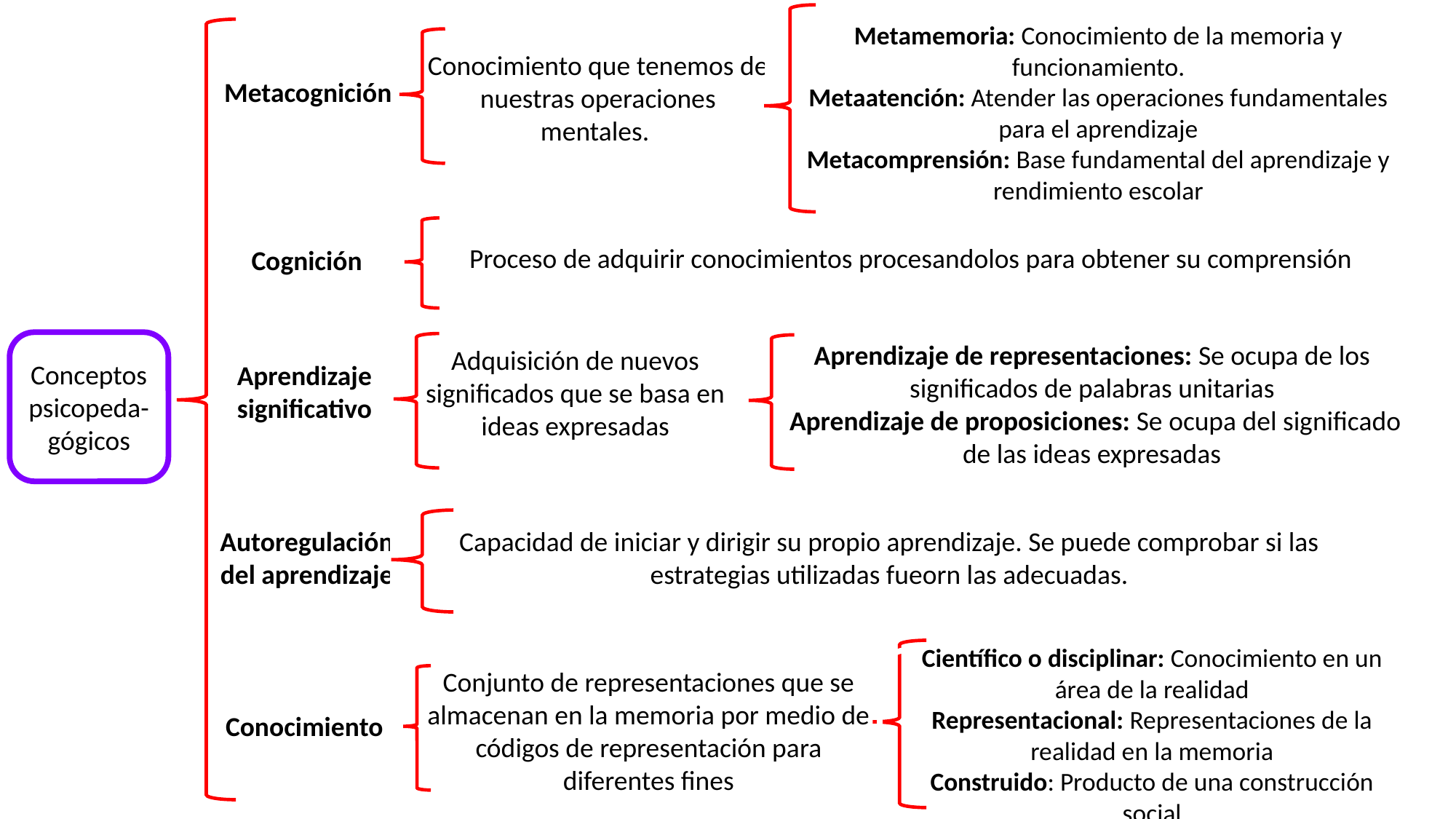

Metamemoria: Conocimiento de la memoria y funcionamiento.
Metaatención: Atender las operaciones fundamentales para el aprendizaje
Metacomprensión: Base fundamental del aprendizaje y rendimiento escolar

Metacognición
Conocimiento que tenemos de nuestras operaciones mentales.
Proceso de adquirir conocimientos procesandolos para obtener su comprensión
Cognición

Aprendizaje de representaciones: Se ocupa de los significados de palabras unitarias
 Aprendizaje de proposiciones: Se ocupa del significado de las ideas expresadas
Conceptos psicopeda-gógicos

Aprendizaje significativo
Adquisición de nuevos significados que se basa en ideas expresadas
Autoregulación del aprendizaje
Capacidad de iniciar y dirigir su propio aprendizaje. Se puede comprobar si las estrategias utilizadas fueorn las adecuadas.

Científico o disciplinar: Conocimiento en un área de la realidad
Representacional: Representaciones de la realidad en la memoria
Construido: Producto de una construcción social

Conocimiento
Conjunto de representaciones que se almacenan en la memoria por medio de códigos de representación para diferentes fines